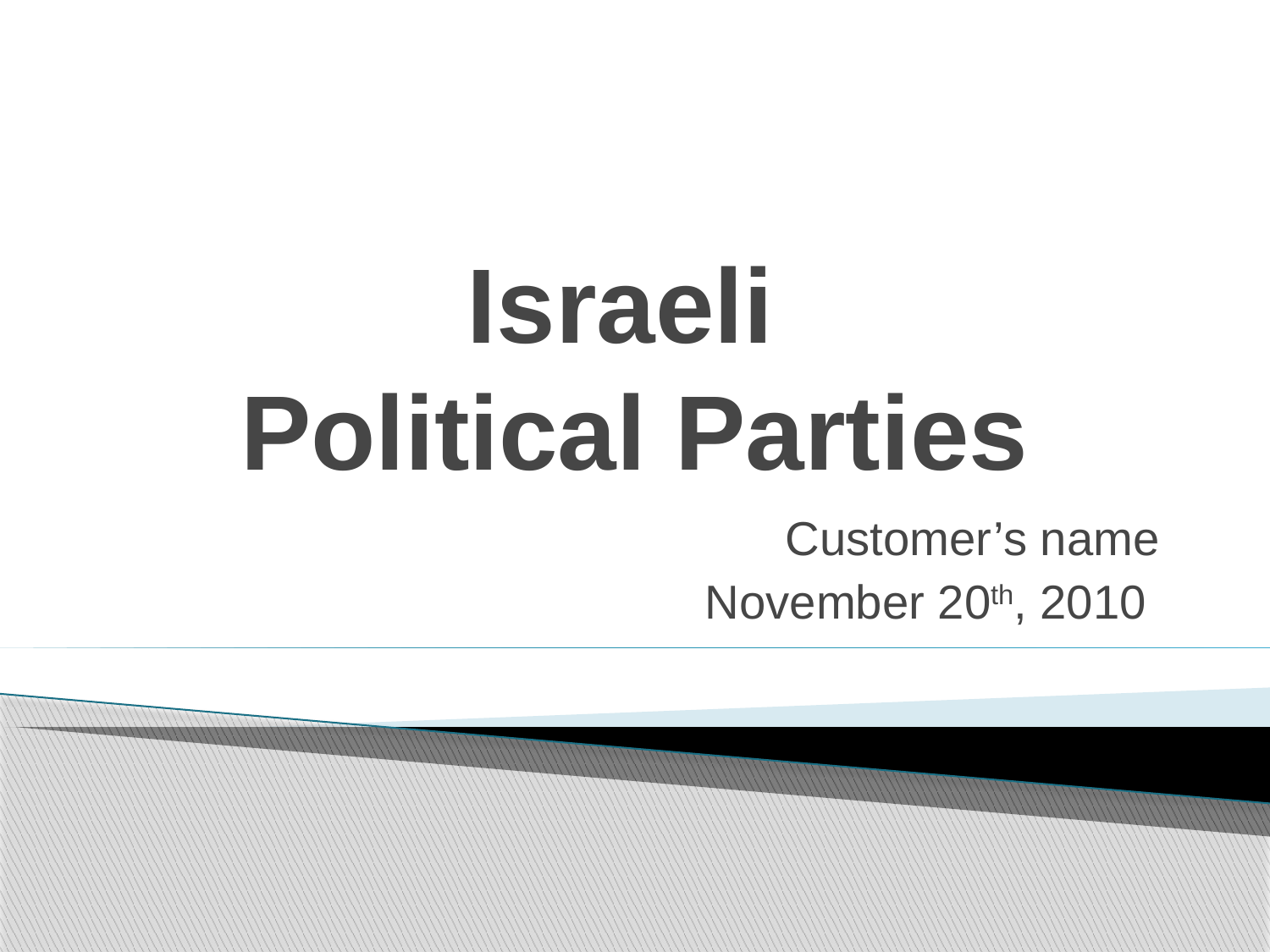

# Israeli Political Parties
Customer’s name
November 20th, 2010